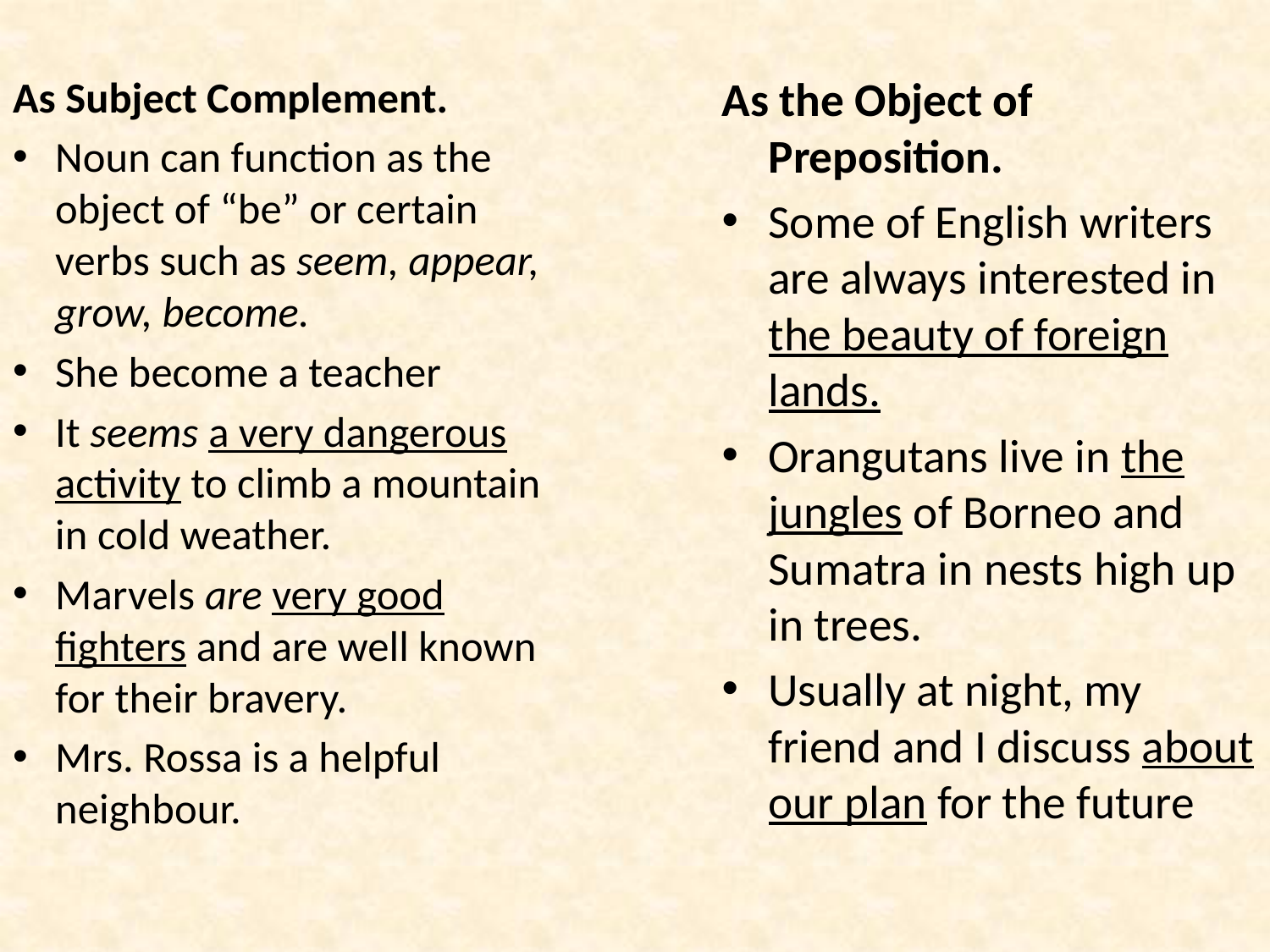

As Subject Complement.
Noun can function as the object of “be” or certain verbs such as seem, appear, grow, become.
She become a teacher
It seems a very dangerous activity to climb a mountain in cold weather.
Marvels are very good fighters and are well known for their bravery.
Mrs. Rossa is a helpful neighbour.

As the Object of Preposition.
Some of English writers are always interested in the beauty of foreign lands.
Orangutans live in the jungles of Borneo and Sumatra in nests high up in trees.
Usually at night, my friend and I discuss about our plan for the future